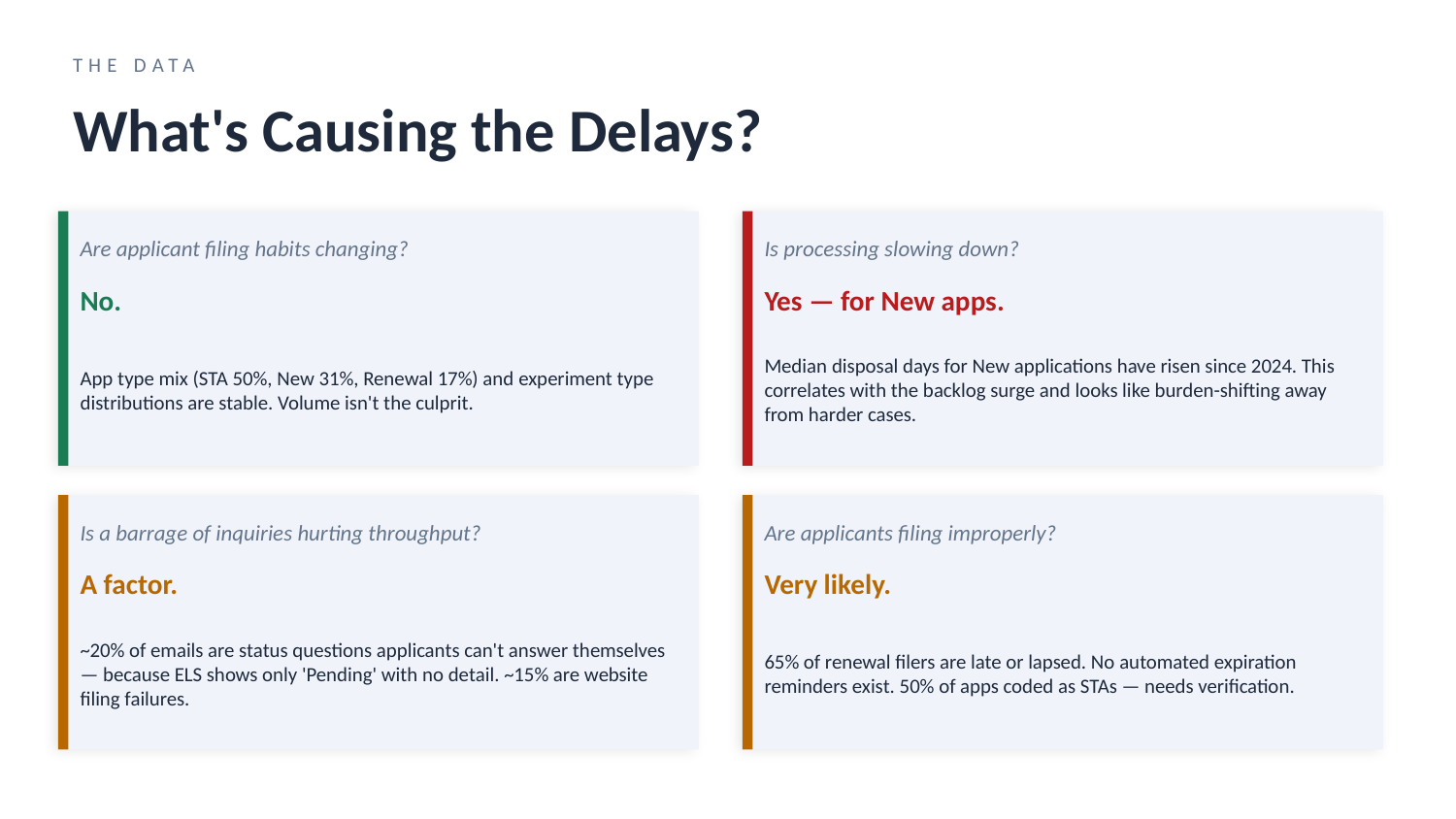

THE DATA
What's Causing the Delays?

Are applicant filing habits changing?
Is processing slowing down?
No.
Yes — for New apps.
App type mix (STA 50%, New 31%, Renewal 17%) and experiment type distributions are stable. Volume isn't the culprit.
Median disposal days for New applications have risen since 2024. This correlates with the backlog surge and looks like burden-shifting away from harder cases.

Is a barrage of inquiries hurting throughput?
Are applicants filing improperly?
A factor.
Very likely.
~20% of emails are status questions applicants can't answer themselves — because ELS shows only 'Pending' with no detail. ~15% are website filing failures.
65% of renewal filers are late or lapsed. No automated expiration reminders exist. 50% of apps coded as STAs — needs verification.